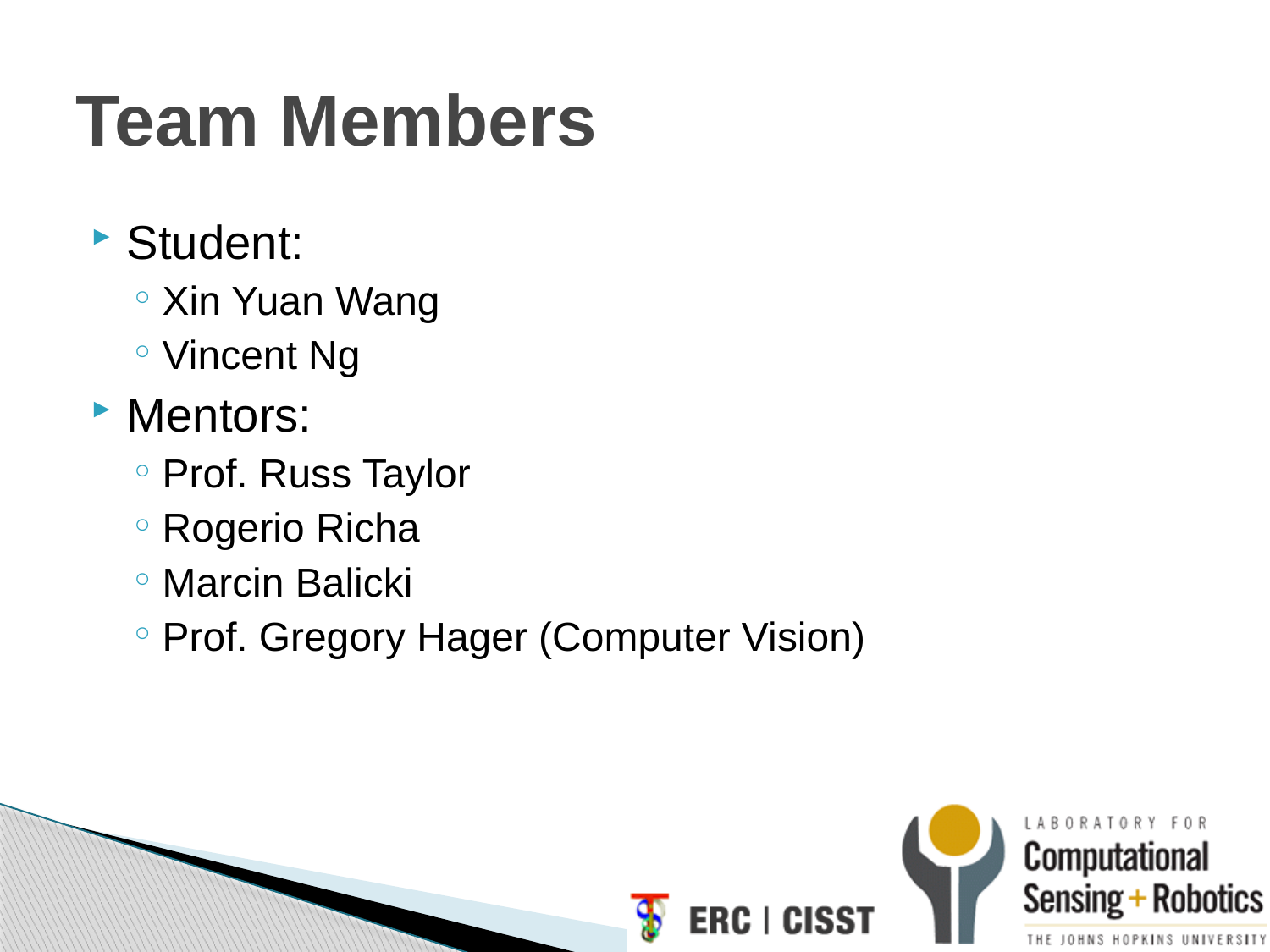

# Team Members
Student:
Xin Yuan Wang
Vincent Ng
Mentors:
Prof. Russ Taylor
Rogerio Richa
Marcin Balicki
Prof. Gregory Hager (Computer Vision)